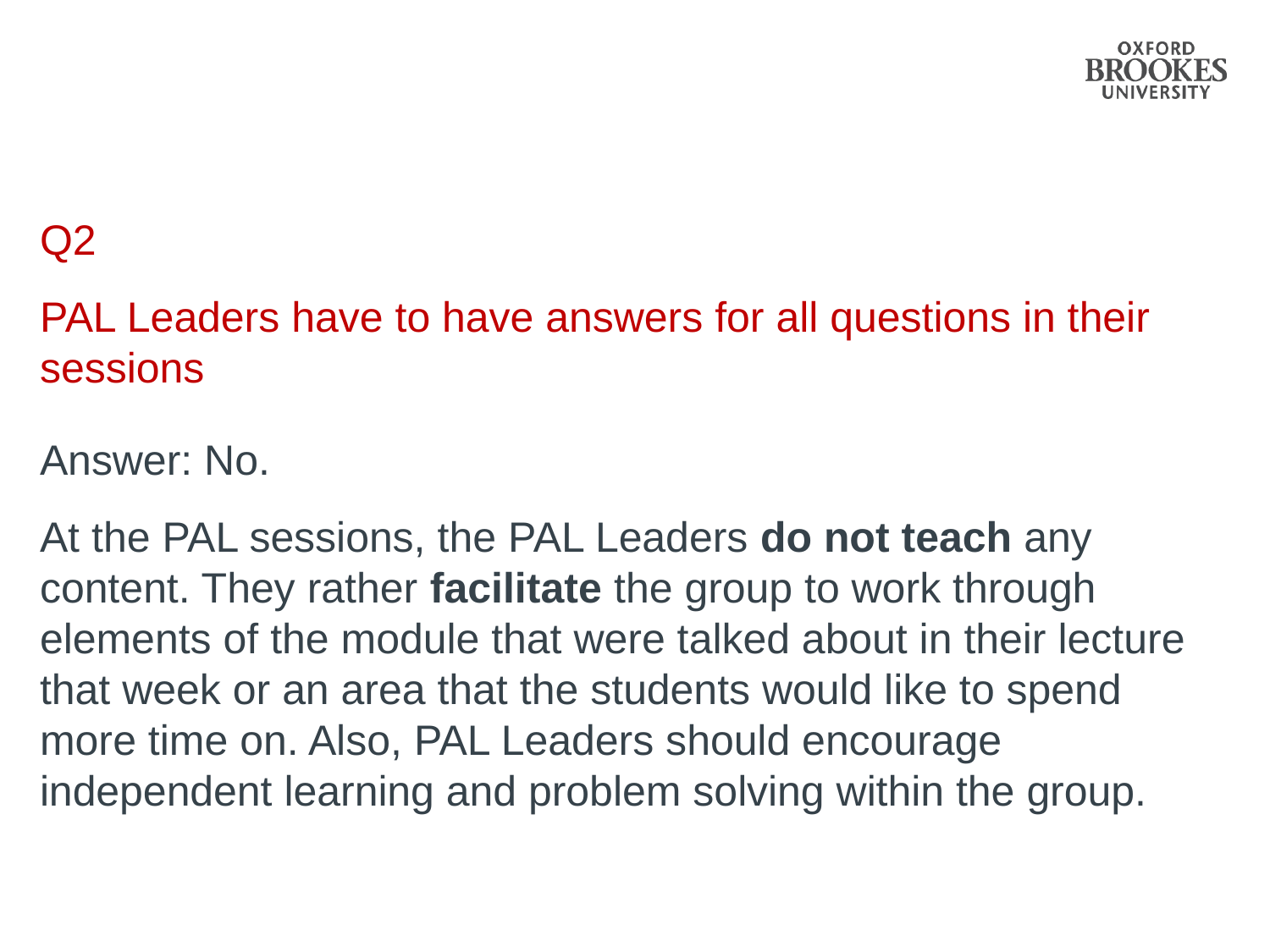

Q2
PAL Leaders have to have answers for all questions in their sessions
Answer: No.
At the PAL sessions, the PAL Leaders do not teach any content. They rather facilitate the group to work through elements of the module that were talked about in their lecture that week or an area that the students would like to spend more time on. Also, PAL Leaders should encourage independent learning and problem solving within the group.